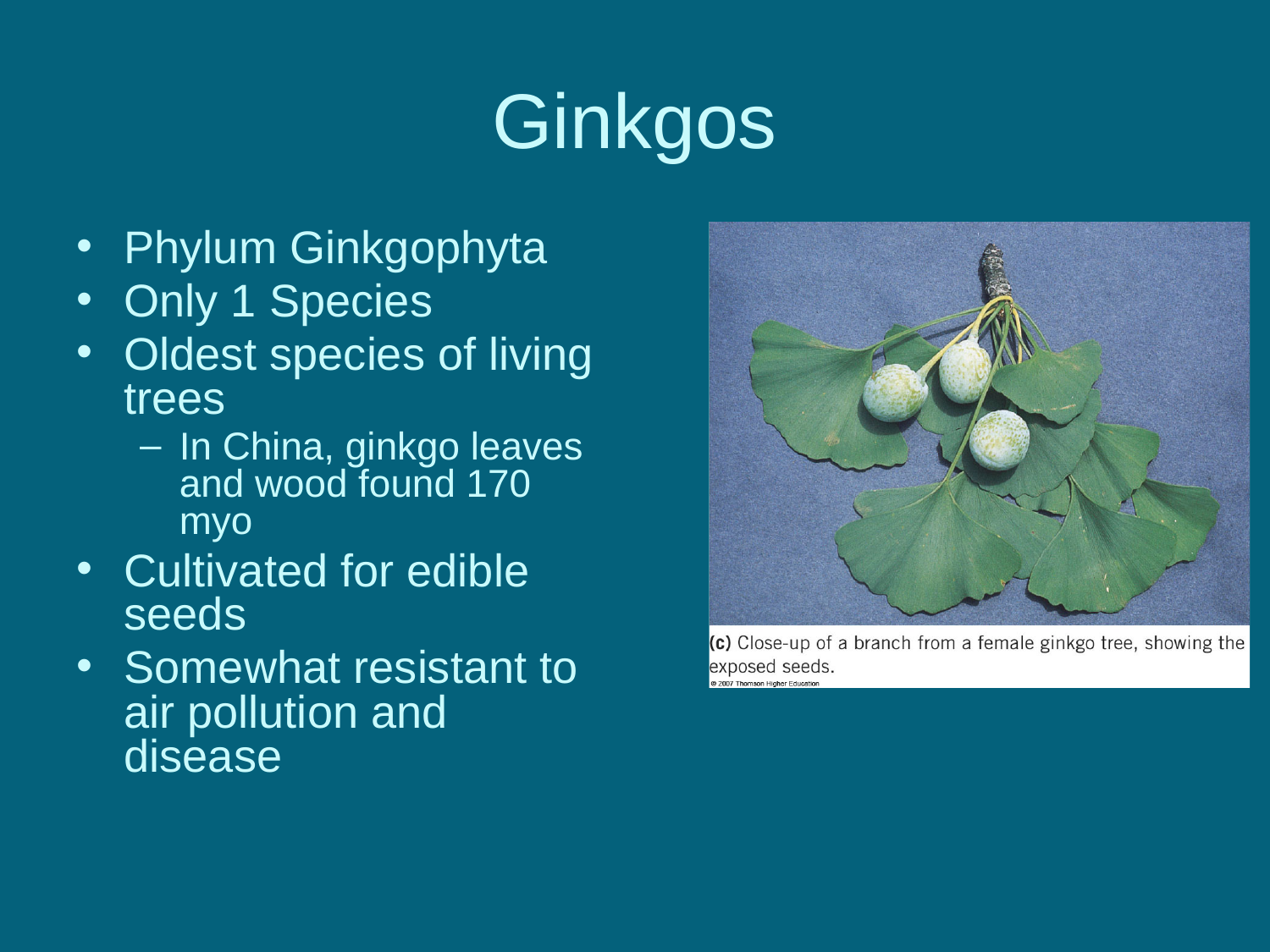

# Ginkgos
Phylum Ginkgophyta
Only 1 Species
Oldest species of living trees
In China, ginkgo leaves and wood found 170 myo
Cultivated for edible seeds
Somewhat resistant to air pollution and disease